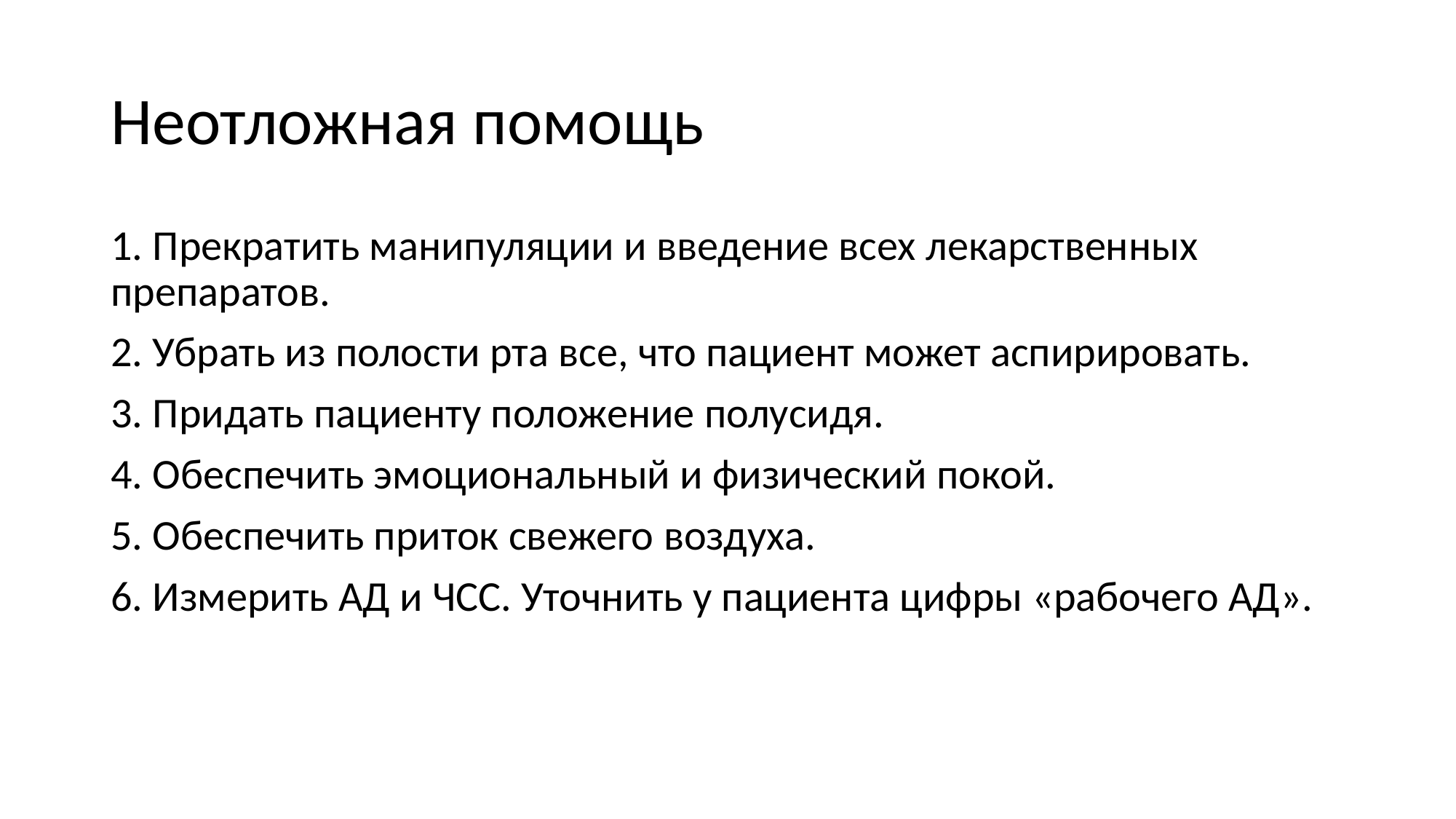

# Неотложная помощь
1. Прекратить манипуляции и введение всех лекарственных препаратов.
2. Убрать из полости рта все, что пациент может аспирировать.
3. Придать пациенту положение полусидя.
4. Обеспечить эмоциональный и физический покой.
5. Обеспечить приток свежего воздуха.
6. Измерить АД и ЧСС. Уточнить у пациента цифры «рабочего АД».